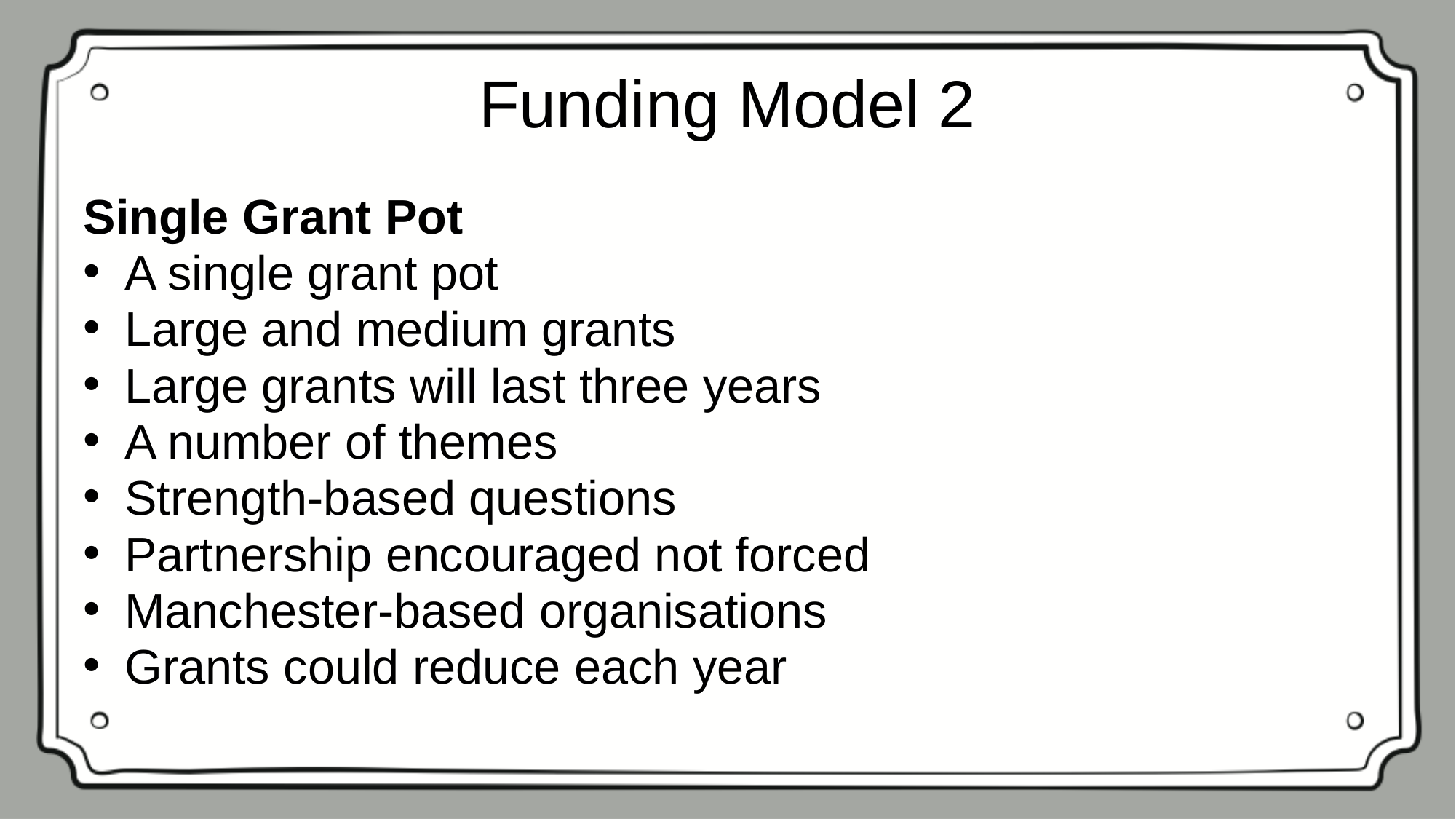

# Funding Model 2
Single Grant Pot
A single grant pot
Large and medium grants
Large grants will last three years
A number of themes
Strength-based questions
Partnership encouraged not forced
Manchester-based organisations
Grants could reduce each year